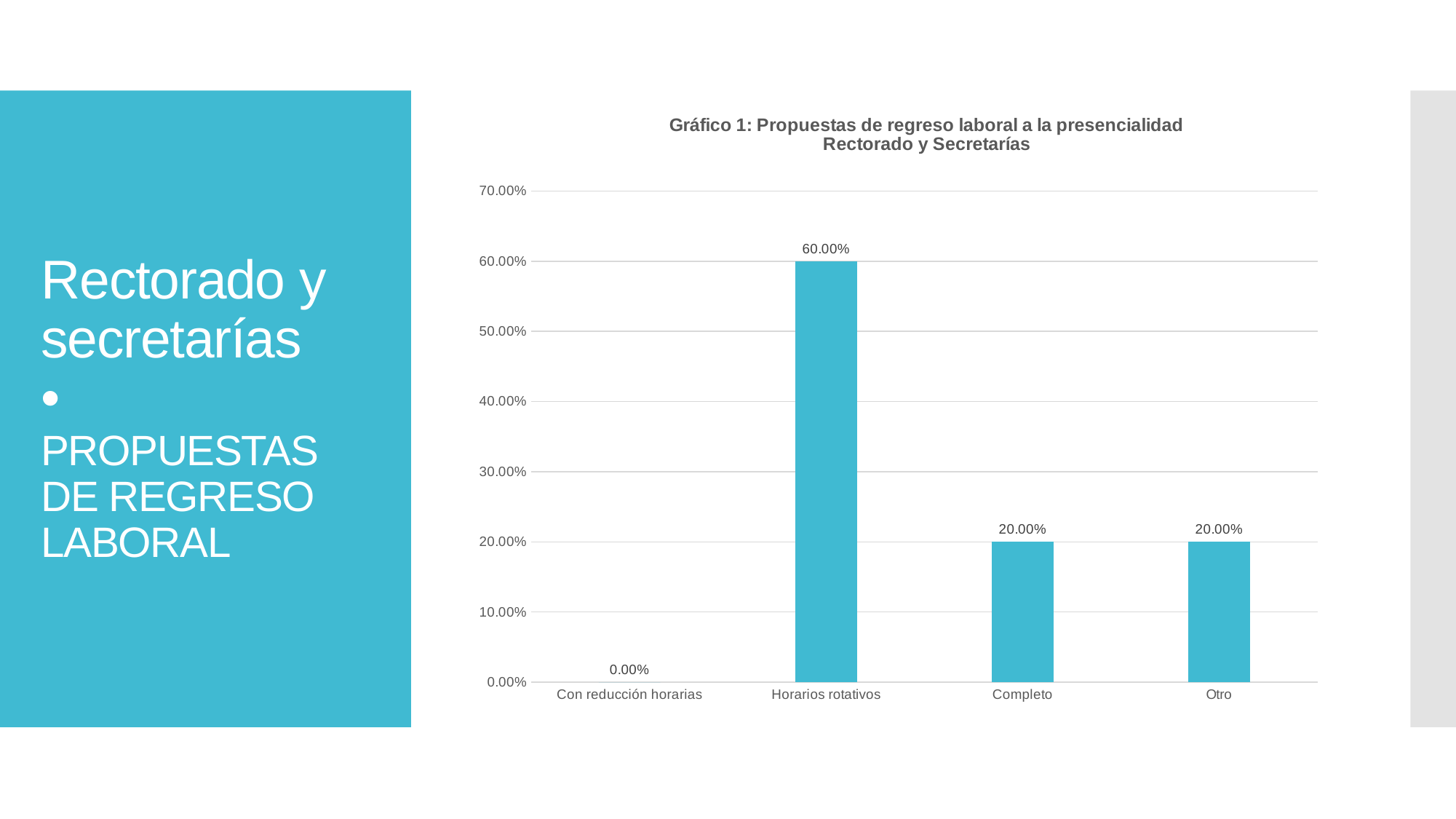

### Chart: Gráfico 1: Propuestas de regreso laboral a la presencialidad
Rectorado y Secretarías

| Category |  |
|---|---|
| Con reducción horarias | 0.0 |
| Horarios rotativos | 0.6 |
| Completo | 0.2 |
| Otro | 0.2 |
# Rectorado y secretarías
•
PROPUESTAS DE REGRESO LABORAL